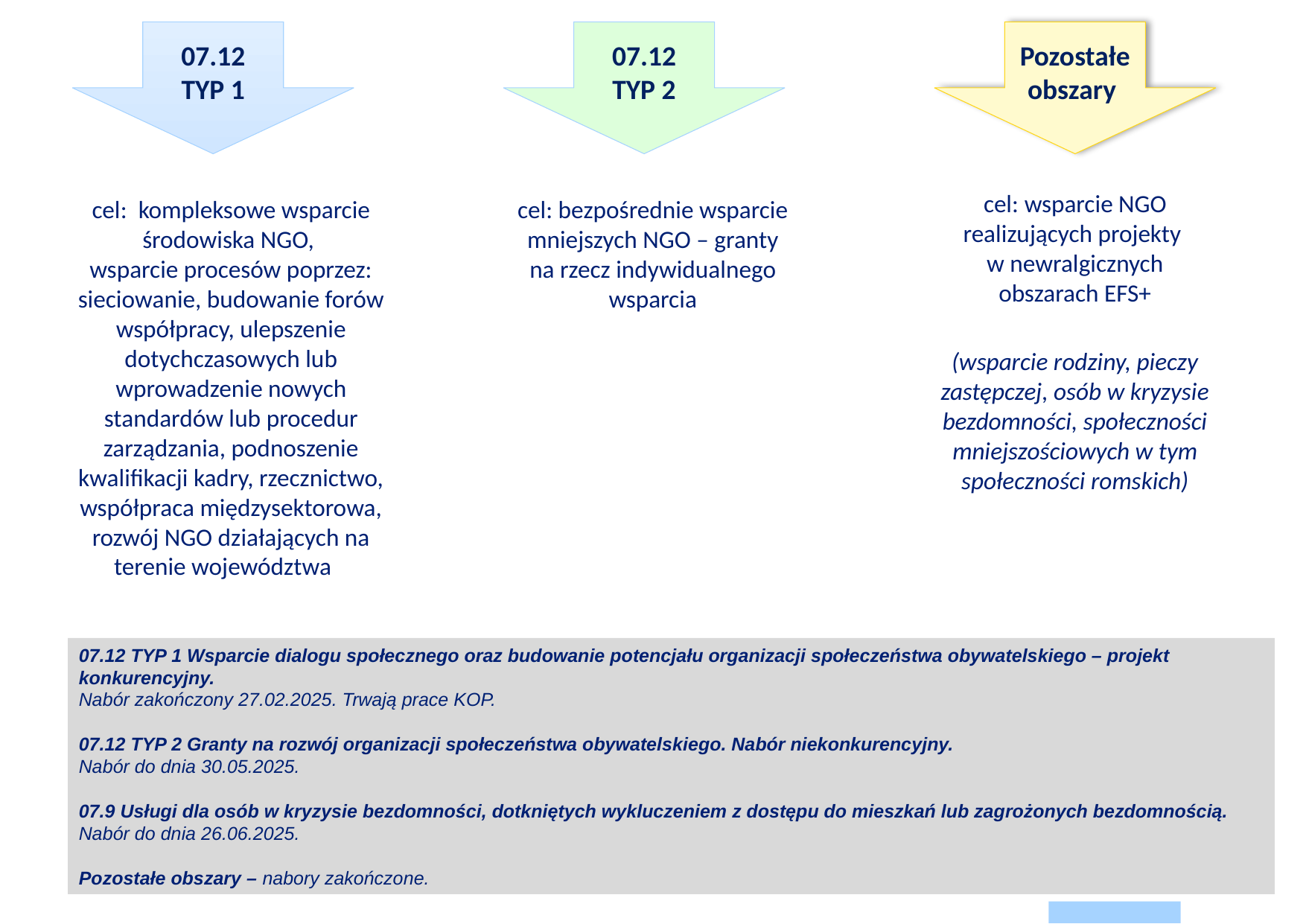

07.12
TYP 1
07.12
TYP 2

Pozostałe obszary
cel: wsparcie NGO realizujących projekty
w newralgicznych obszarach EFS+

(wsparcie rodziny, pieczy zastępczej, osób w kryzysie bezdomności, społeczności mniejszościowych w tym społeczności romskich)

cel:  kompleksowe wsparcie środowiska NGO,
wsparcie procesów poprzez: sieciowanie, budowanie forów współpracy, ulepszenie dotychczasowych lub wprowadzenie nowych standardów lub procedur zarządzania, podnoszenie kwalifikacji kadry, rzecznictwo, współpraca międzysektorowa, rozwój NGO działających na terenie województwa

cel: bezpośrednie wsparcie mniejszych NGO – granty na rzecz indywidualnego wsparcia

07.12 TYP 1 Wsparcie dialogu społecznego oraz budowanie potencjału organizacji społeczeństwa obywatelskiego – projekt konkurencyjny.
Nabór zakończony 27.02.2025. Trwają prace KOP.

07.12 TYP 2 Granty na rozwój organizacji społeczeństwa obywatelskiego. Nabór niekonkurencyjny.
Nabór do dnia 30.05.2025.

07.9 Usługi dla osób w kryzysie bezdomności, dotkniętych wykluczeniem z dostępu do mieszkań lub zagrożonych bezdomnością. Nabór do dnia 26.06.2025.

Pozostałe obszary – nabory zakończone.